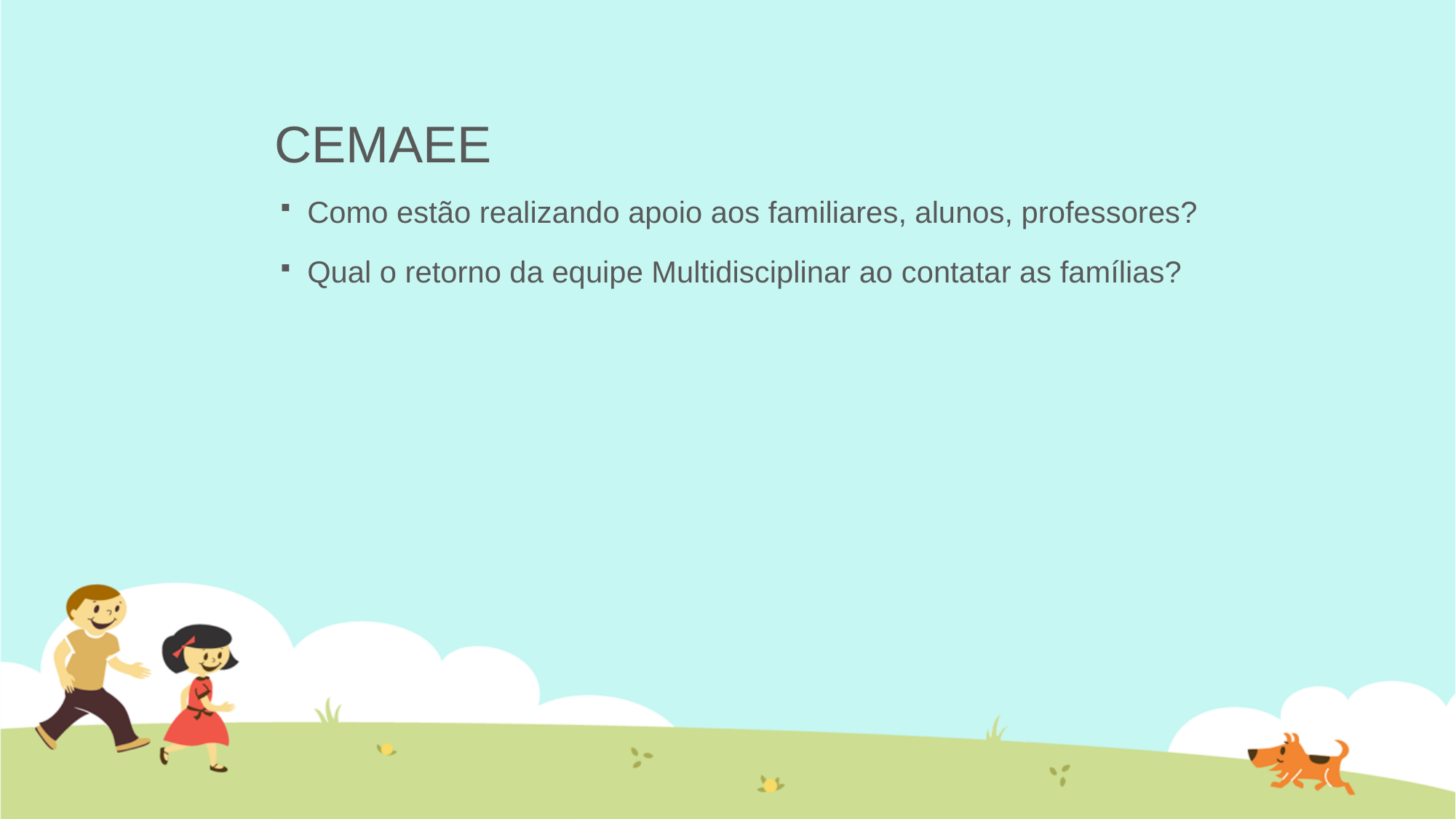

# CEMAEE
Como estão realizando apoio aos familiares, alunos, professores?
Qual o retorno da equipe Multidisciplinar ao contatar as famílias?